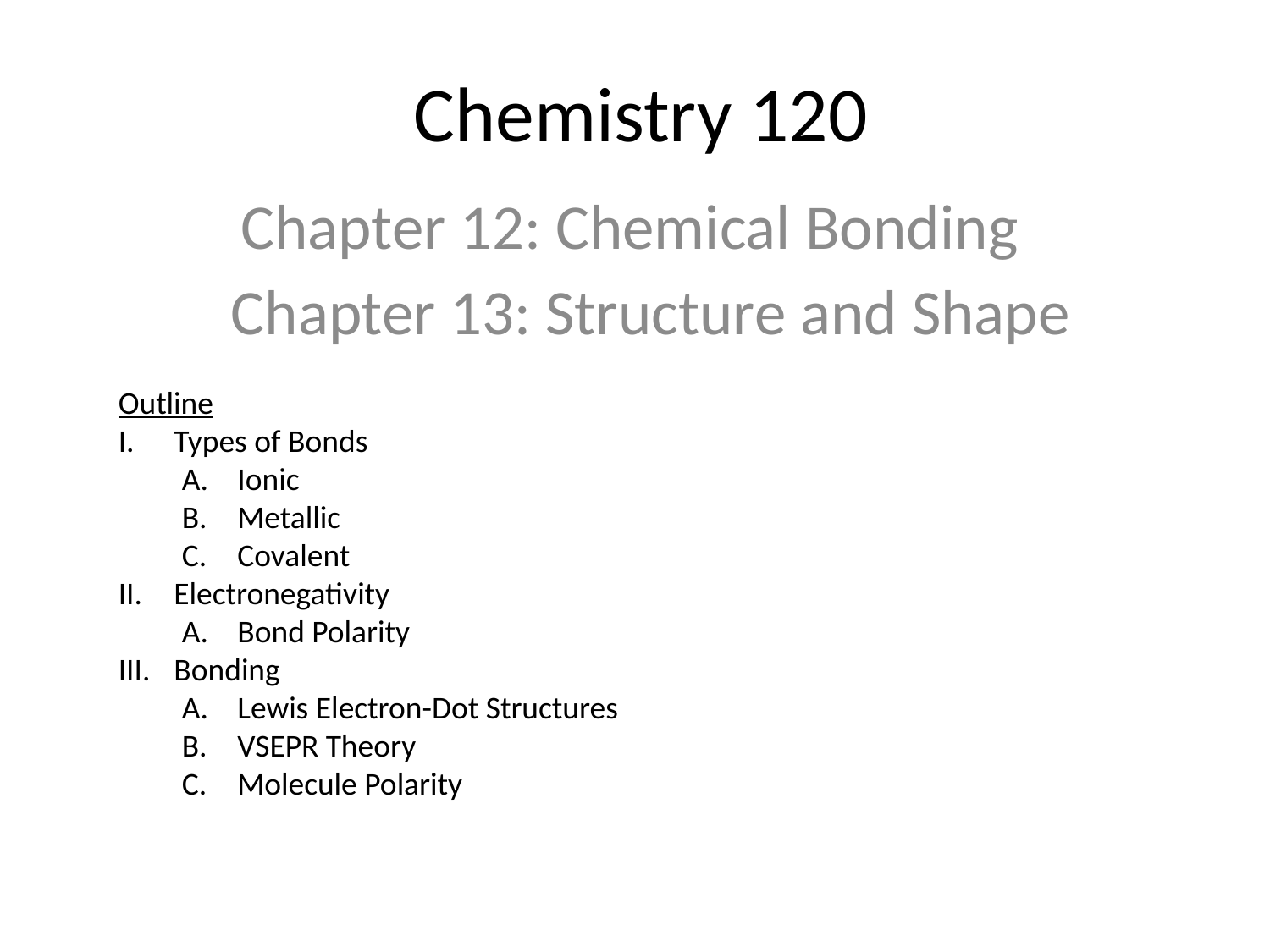

# Chemistry 120
Chapter 12: Chemical Bonding
Chapter 13: Structure and Shape
Outline
Types of Bonds
Ionic
Metallic
Covalent
Electronegativity
Bond Polarity
Bonding
Lewis Electron-Dot Structures
VSEPR Theory
Molecule Polarity